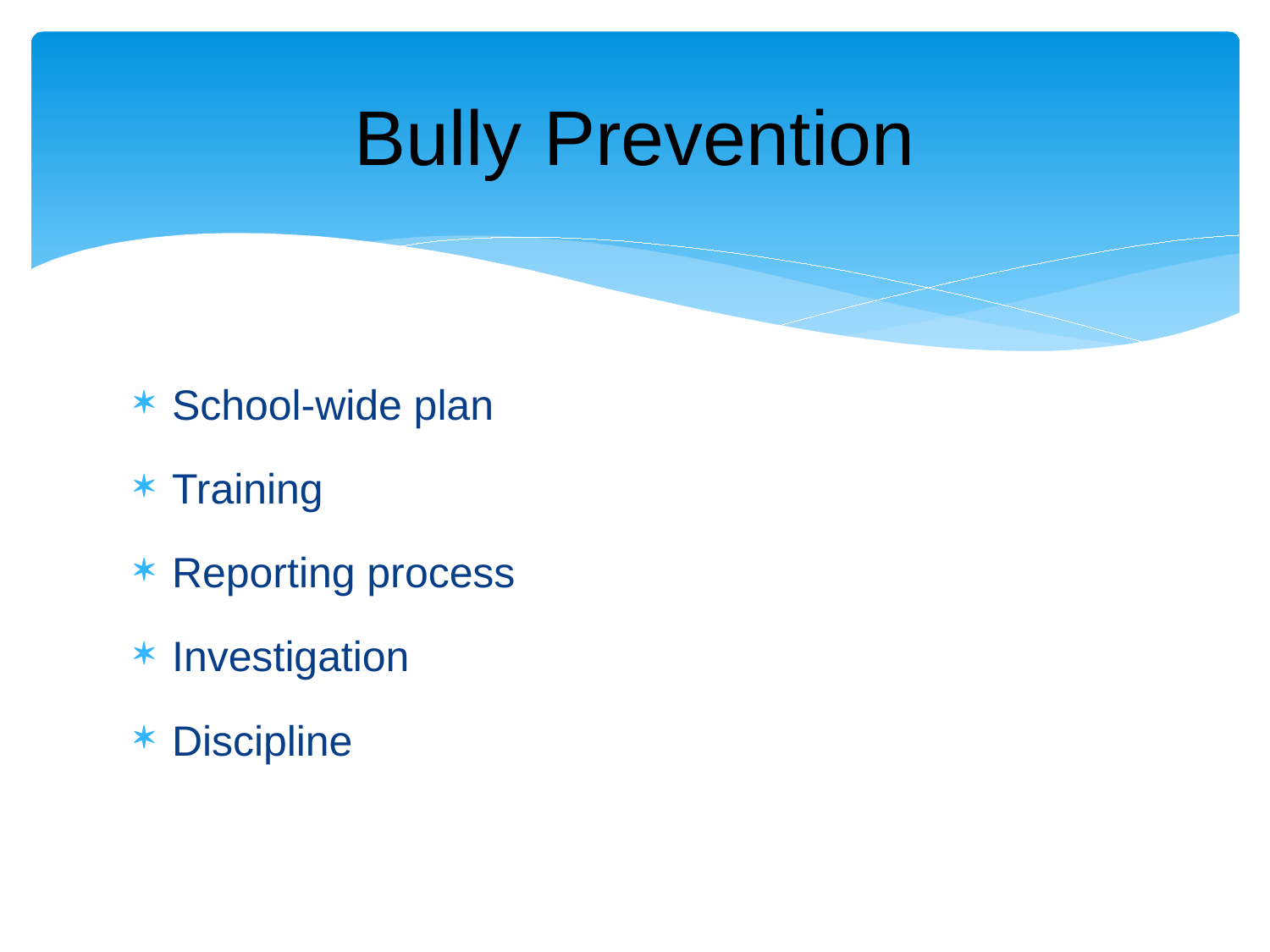

# Bully Prevention
School-wide plan

Training

Reporting process

Investigation

Discipline